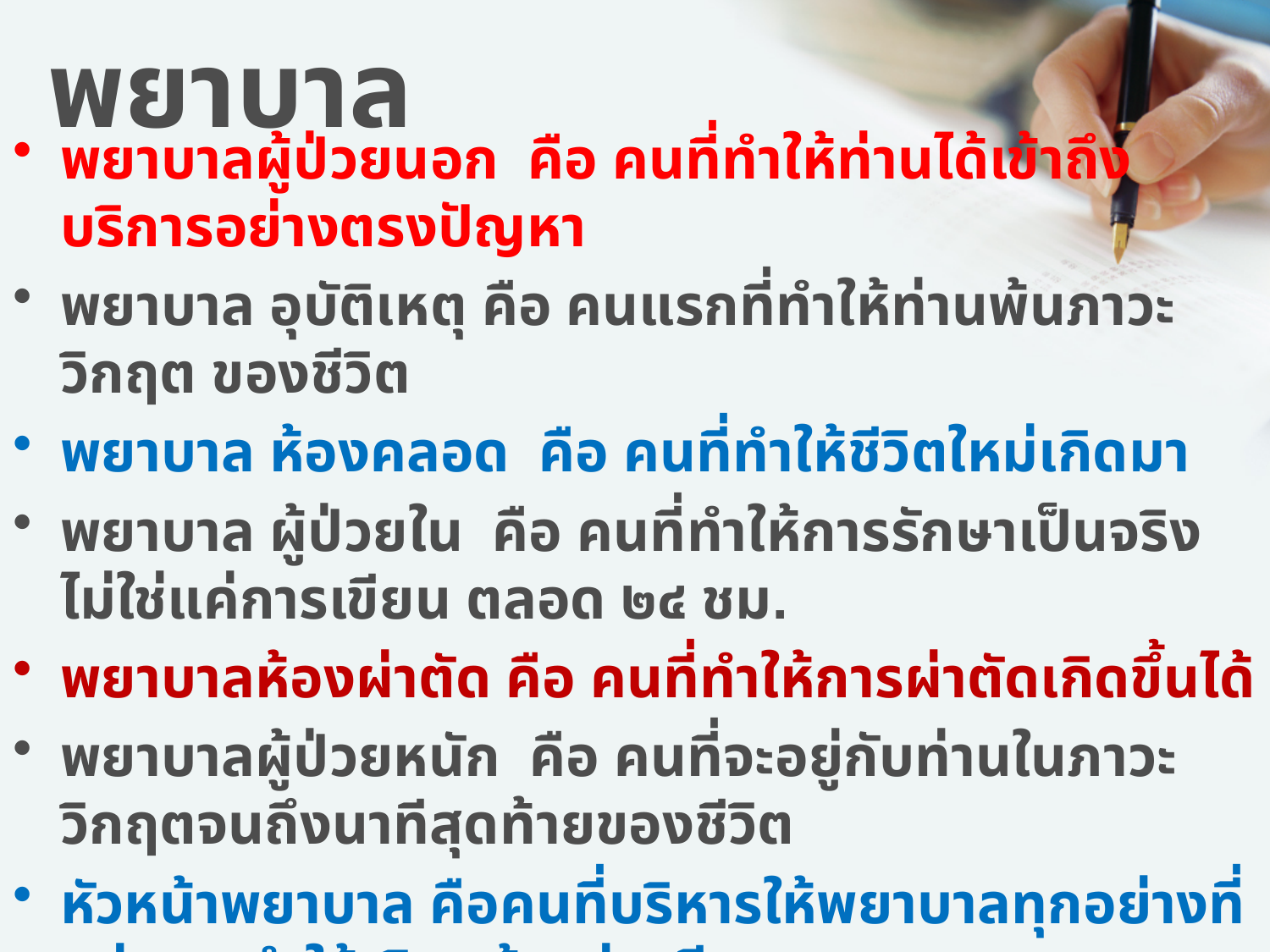

# พยาบาล
พยาบาลผู้ป่วยนอก  คือ คนที่ทำให้ท่านได้เข้าถึงบริการอย่างตรงปัญหา
พยาบาล อุบัติเหตุ คือ คนแรกที่ทำให้ท่านพ้นภาวะวิกฤต ของชีวิต
พยาบาล ห้องคลอด  คือ คนที่ทำให้ชีวิตใหม่เกิดมา
พยาบาล ผู้ป่วยใน  คือ คนที่ทำให้การรักษาเป็นจริงไม่ใช่แค่การเขียน ตลอด ๒๔ ชม.
พยาบาลห้องผ่าตัด คือ คนที่ทำให้การผ่าตัดเกิดขึ้นได้
พยาบาลผู้ป่วยหนัก  คือ คนที่จะอยู่กับท่านในภาวะวิกฤตจนถึงนาทีสุดท้ายของชีวิต
หัวหน้าพยาบาล คือคนที่บริหารให้พยาบาลทุกอย่างที่กล่าวมาทำให้เดินหน้าอย่างมีคุณภาพ